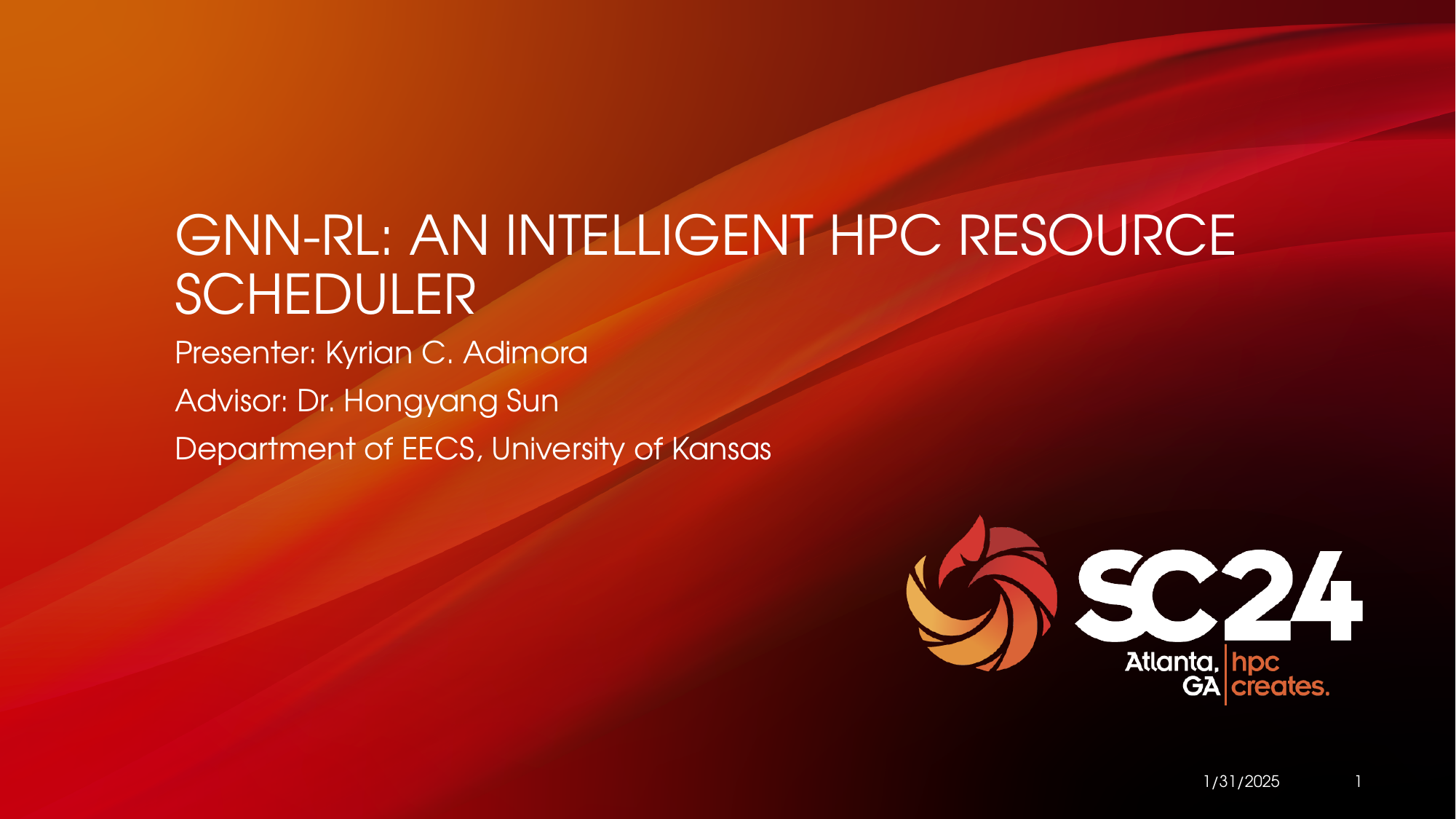

# GNN-RL: An Intelligent HPC Resource Scheduler
Presenter: Kyrian C. Adimora
Advisor: Dr. Hongyang Sun
Department of EECS, University of Kansas